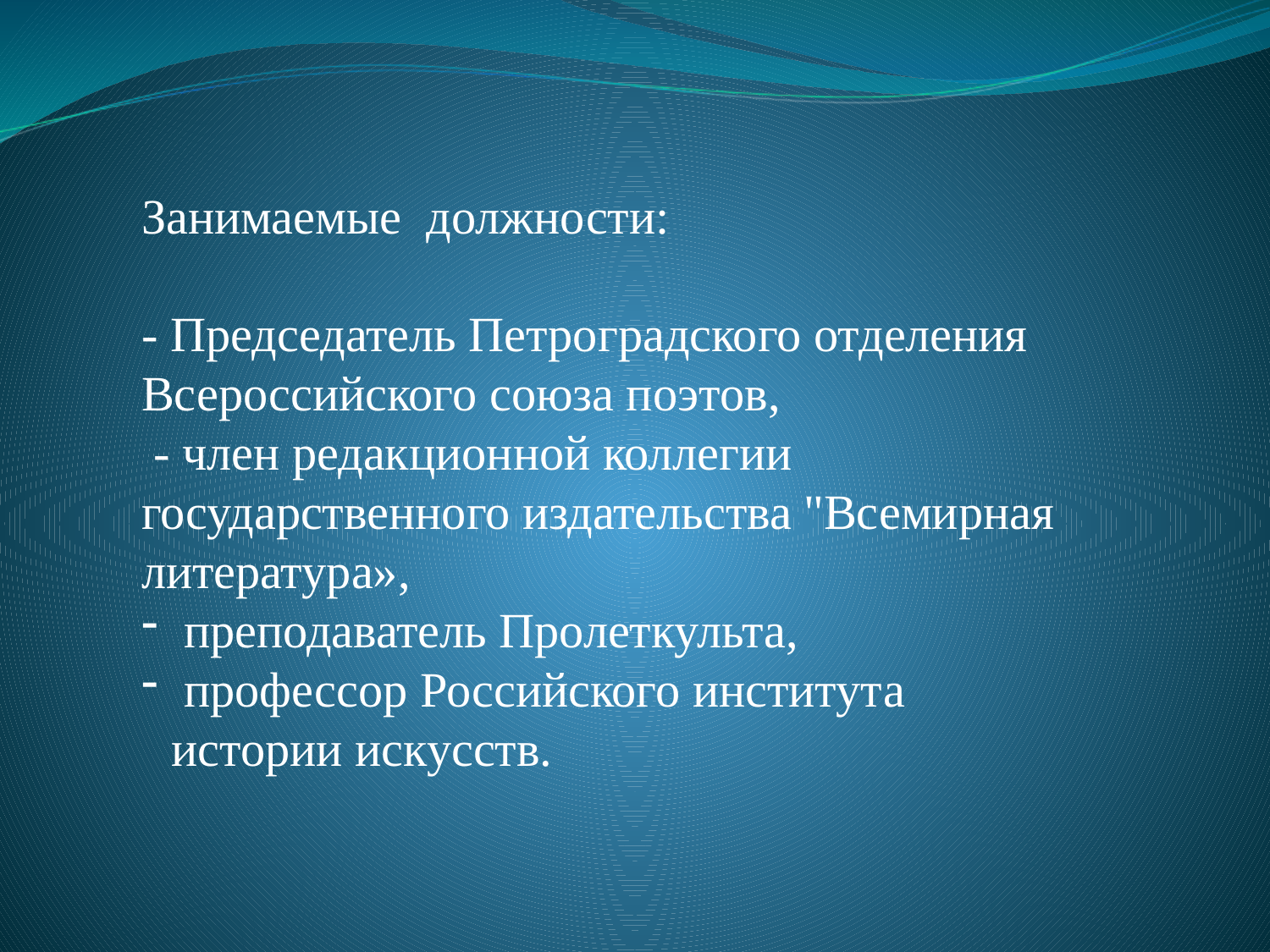

Занимаемые  должности:

- Председатель Петроградского отделения Всероссийского союза поэтов,
 - член редакционной коллегии государственного издательства "Всемирная литература»,
 преподаватель Пролеткульта,
 профессор Российского института истории искусств.